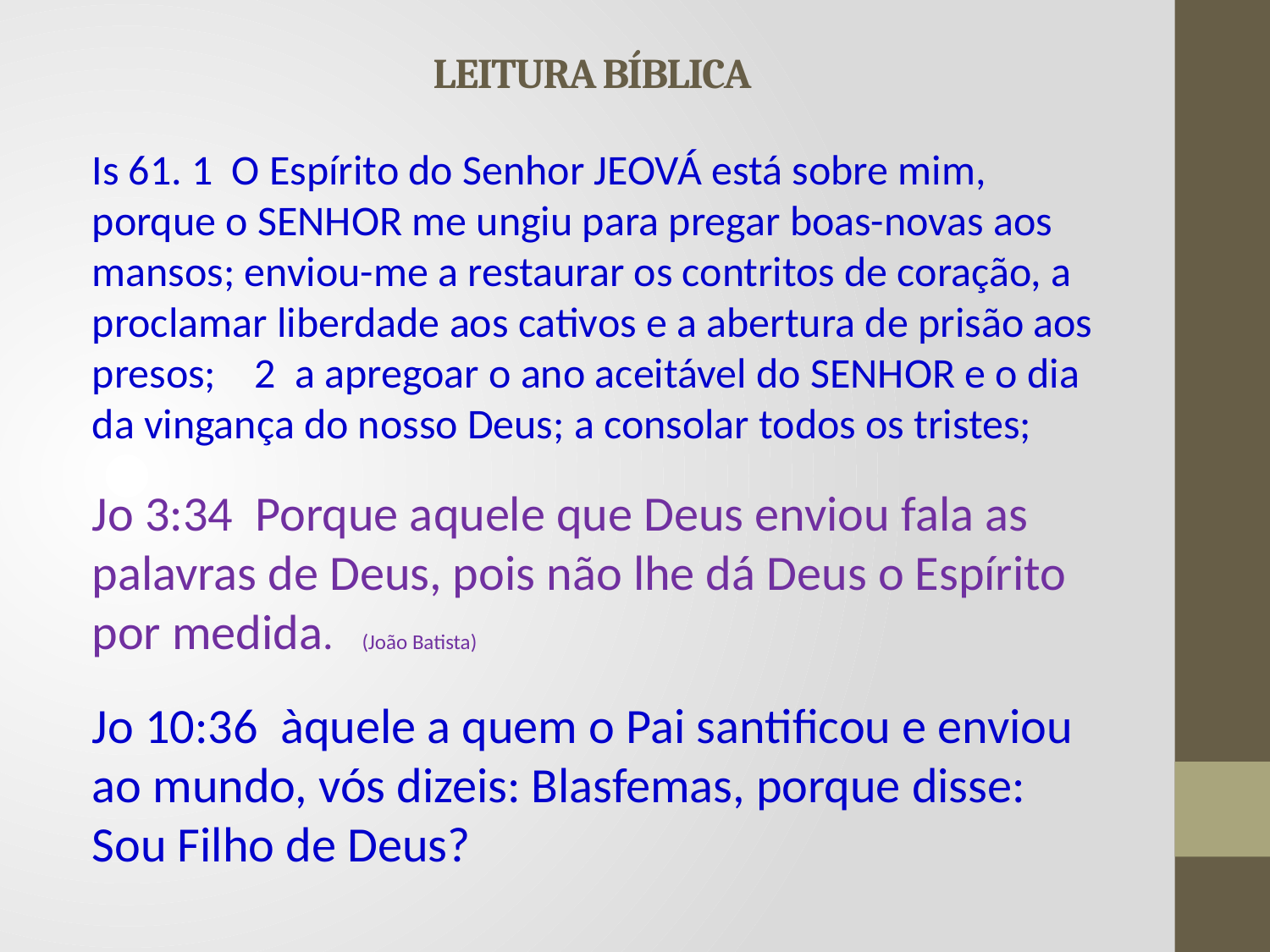

# LEITURA BÍBLICA
Is 61. 1  O Espírito do Senhor JEOVÁ está sobre mim, porque o SENHOR me ungiu para pregar boas-novas aos mansos; enviou-me a restaurar os contritos de coração, a proclamar liberdade aos cativos e a abertura de prisão aos presos;    2  a apregoar o ano aceitável do SENHOR e o dia da vingança do nosso Deus; a consolar todos os tristes;

Jo 3:34  Porque aquele que Deus enviou fala as palavras de Deus, pois não lhe dá Deus o Espírito por medida.   (João Batista)

Jo 10:36  àquele a quem o Pai santificou e enviou ao mundo, vós dizeis: Blasfemas, porque disse: Sou Filho de Deus?